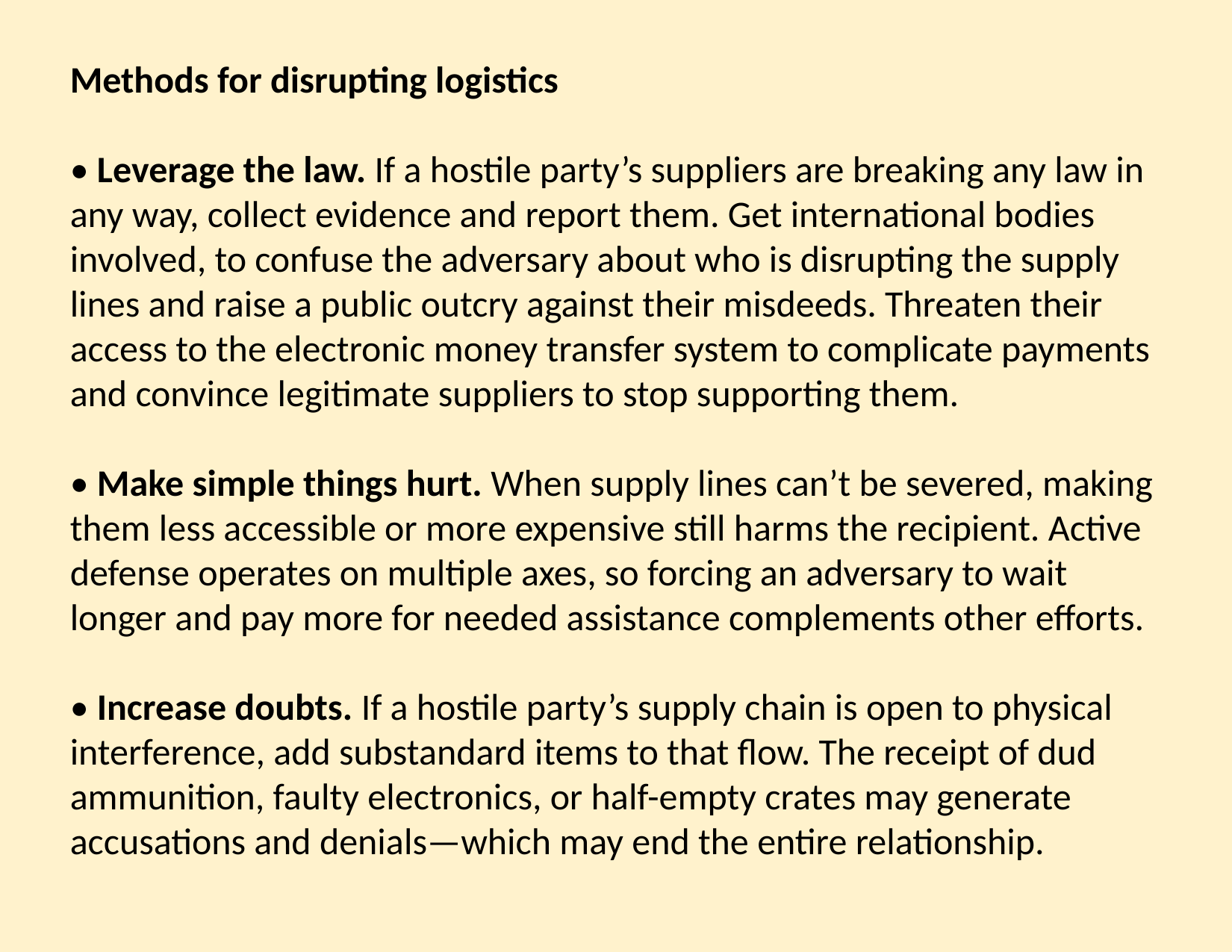

Methods for disrupting logistics

• Leverage the law. If a hostile party’s suppliers are breaking any law in any way, collect evidence and report them. Get international bodies involved, to confuse the adversary about who is disrupting the supply lines and raise a public outcry against their misdeeds. Threaten their access to the electronic money transfer system to complicate payments and convince legitimate suppliers to stop supporting them.

• Make simple things hurt. When supply lines can’t be severed, making them less accessible or more expensive still harms the recipient. Active defense operates on multiple axes, so forcing an adversary to wait longer and pay more for needed assistance complements other efforts.

• Increase doubts. If a hostile party’s supply chain is open to physical interference, add substandard items to that flow. The receipt of dud ammunition, faulty electronics, or half-empty crates may generate accusations and denials—which may end the entire relationship.